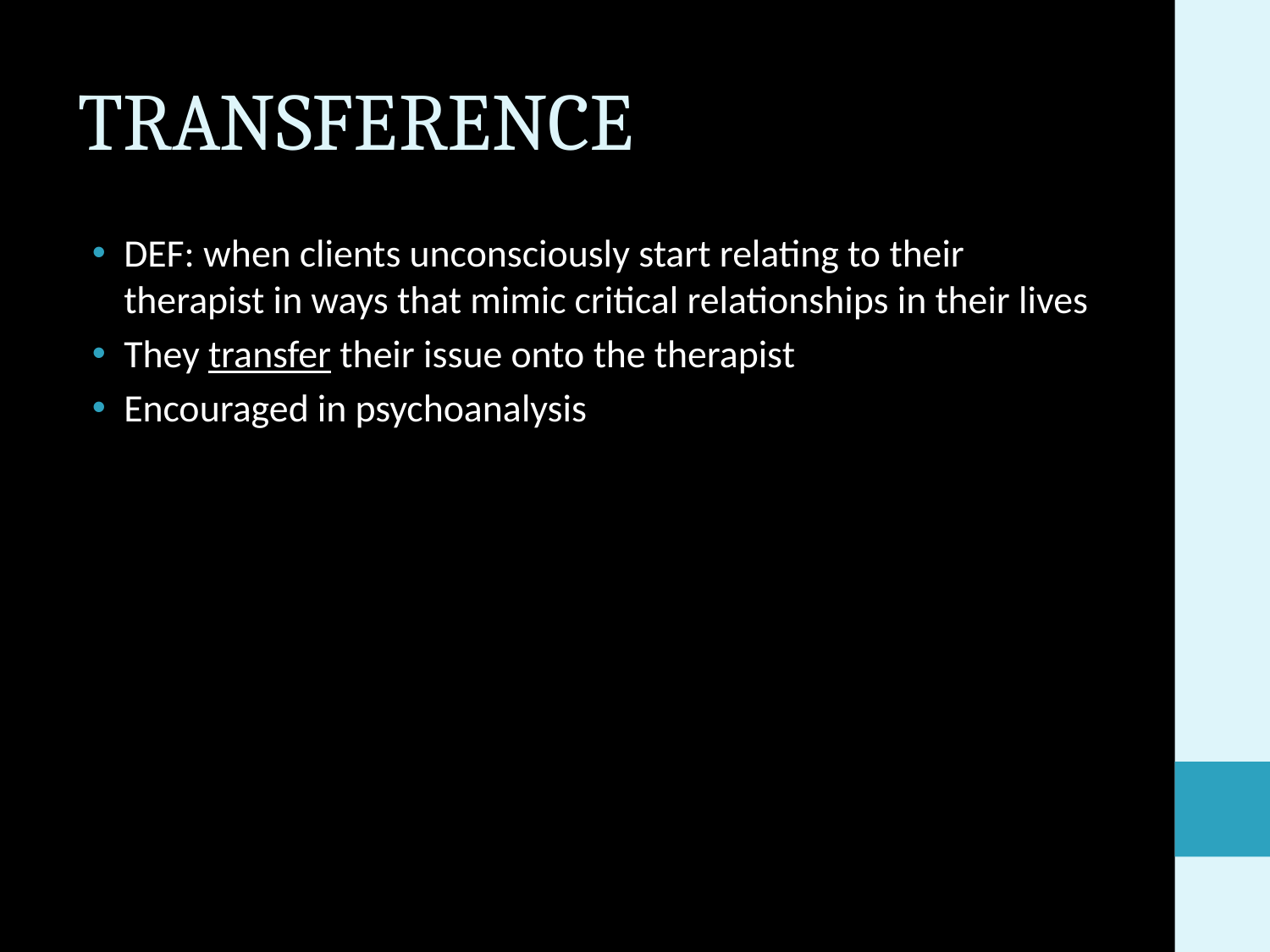

# TRANSFERENCE
DEF: when clients unconsciously start relating to their therapist in ways that mimic critical relationships in their lives
They transfer their issue onto the therapist
Encouraged in psychoanalysis